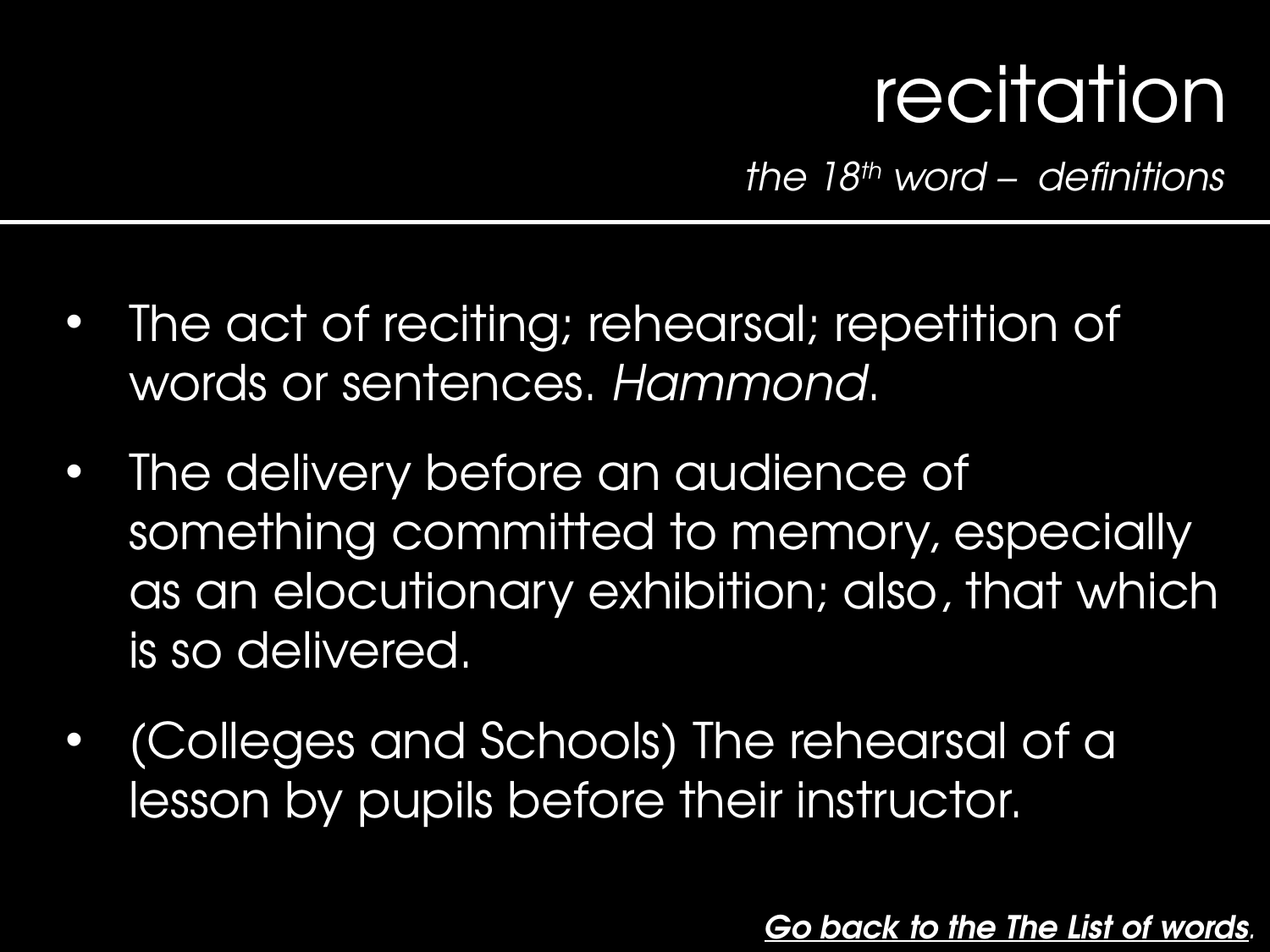

recitation
the 18th word –  definitions
The act of reciting; rehearsal; repetition of words or sentences. Hammond.
The delivery before an audience of something committed to memory, especially as an elocutionary exhibition; also, that which is so delivered.
(Colleges and Schools) The rehearsal of a lesson by pupils before their instructor.
Go back to the The List of words.